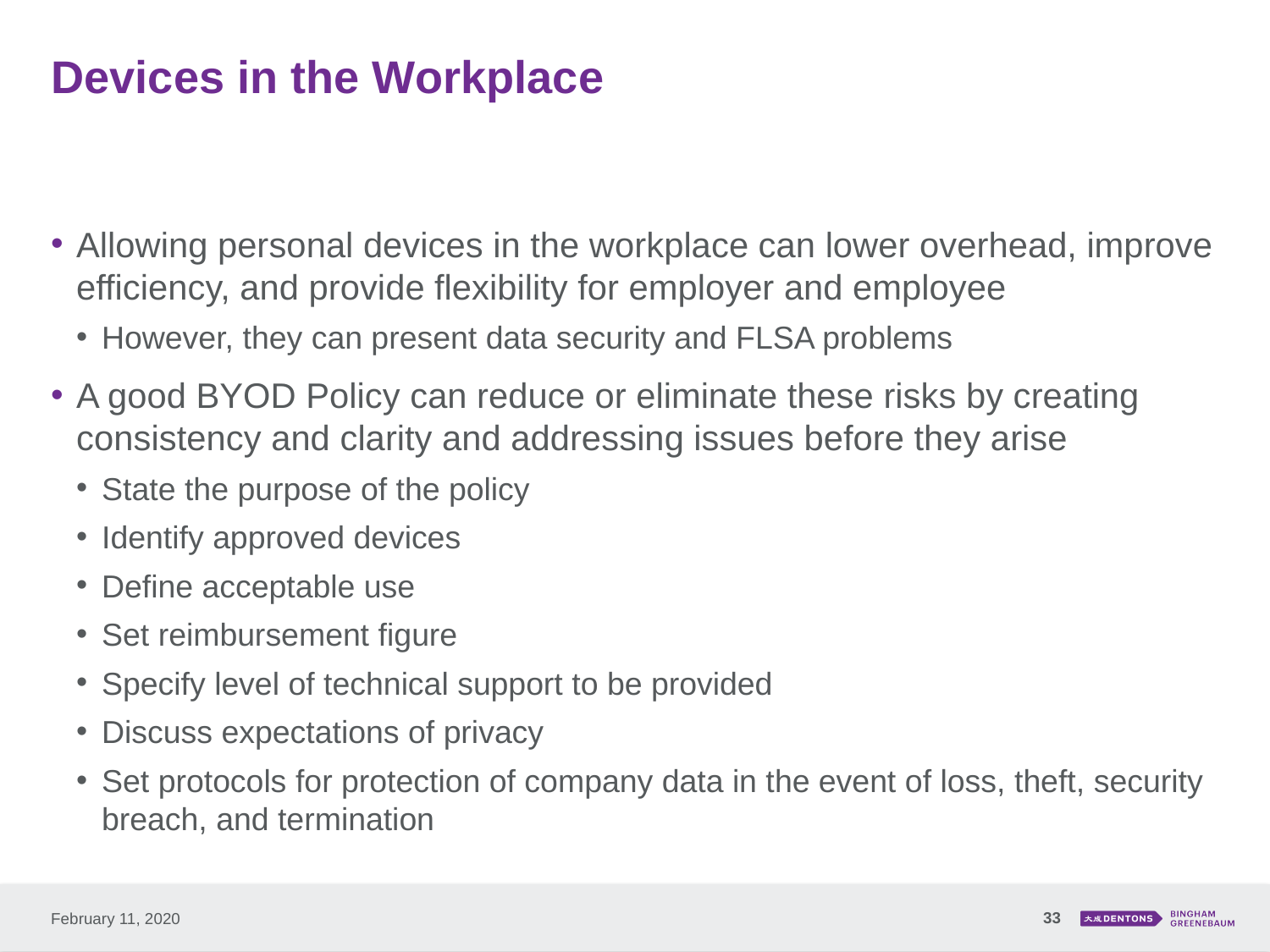

# Devices in the Workplace
Allowing personal devices in the workplace can lower overhead, improve efficiency, and provide flexibility for employer and employee
However, they can present data security and FLSA problems
A good BYOD Policy can reduce or eliminate these risks by creating consistency and clarity and addressing issues before they arise
State the purpose of the policy
Identify approved devices
Define acceptable use
Set reimbursement figure
Specify level of technical support to be provided
Discuss expectations of privacy
Set protocols for protection of company data in the event of loss, theft, security breach, and termination

33
February 11, 2020